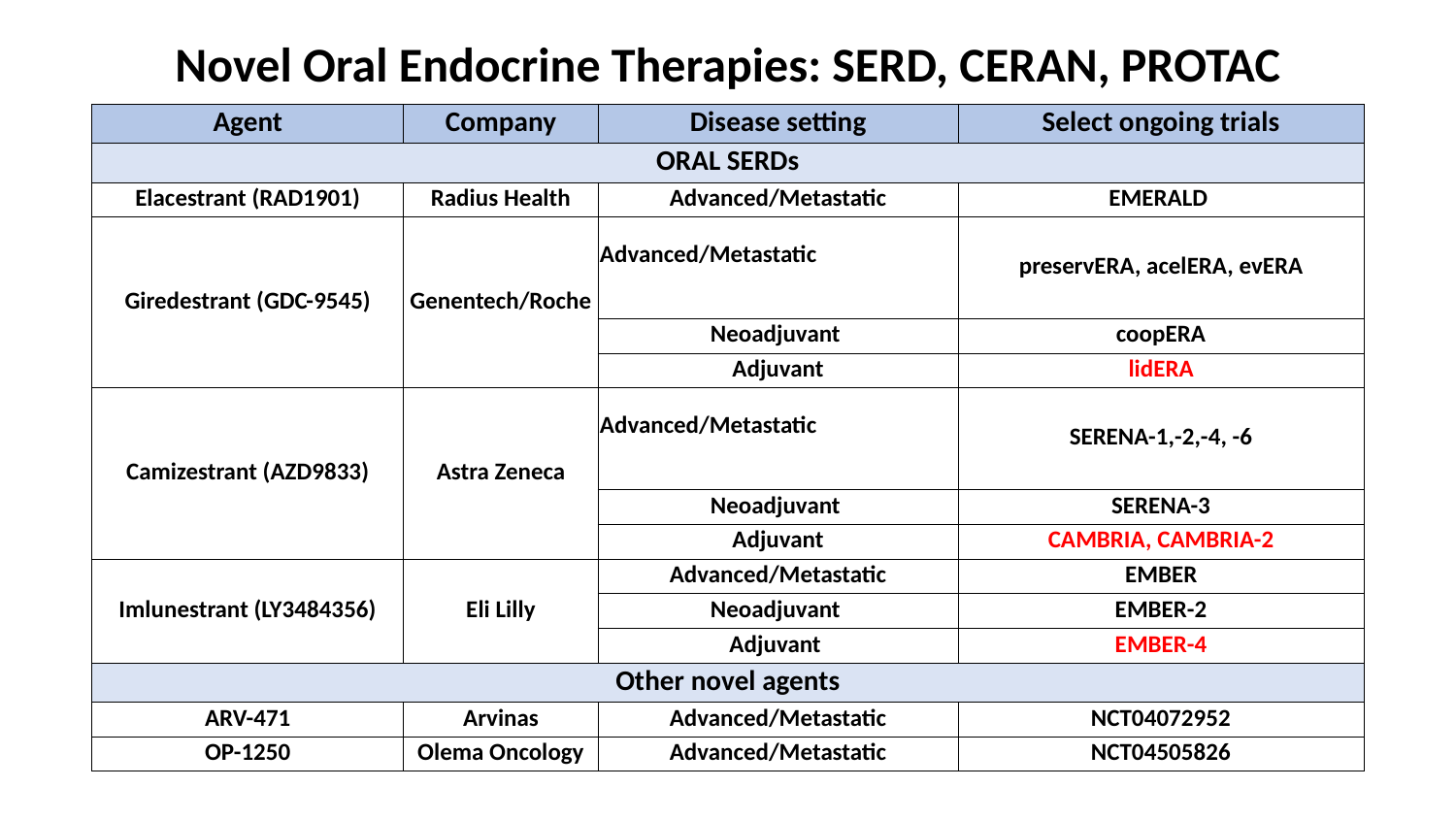

# Novel Oral Endocrine Therapies: SERD, CERAN, PROTAC
| Agent | Company | Disease setting | Select ongoing trials |
| --- | --- | --- | --- |
| ORAL SERDs |  |  |  |
| Elacestrant (RAD1901) | Radius Health | Advanced/Metastatic | EMERALD |
| Giredestrant (GDC-9545) | Genentech/Roche | Advanced/Metastatic | preservERA, acelERA, evERA |
|  |  | Neoadjuvant | coopERA |
|  |  | Adjuvant | lidERA |
| Camizestrant (AZD9833) | Astra Zeneca | Advanced/Metastatic | SERENA-1,-2,-4, -6 |
|  |  | Neoadjuvant | SERENA-3 |
|  |  | Adjuvant | CAMBRIA, CAMBRIA-2 |
| Imlunestrant (LY3484356) | Eli Lilly | Advanced/Metastatic | EMBER |
|  |  | Neoadjuvant | EMBER-2 |
|  |  | Adjuvant | EMBER-4 |
| Other novel agents |  |  |  |
| ARV-471 | Arvinas | Advanced/Metastatic | NCT04072952 |
| OP-1250 | Olema Oncology | Advanced/Metastatic | NCT04505826 |